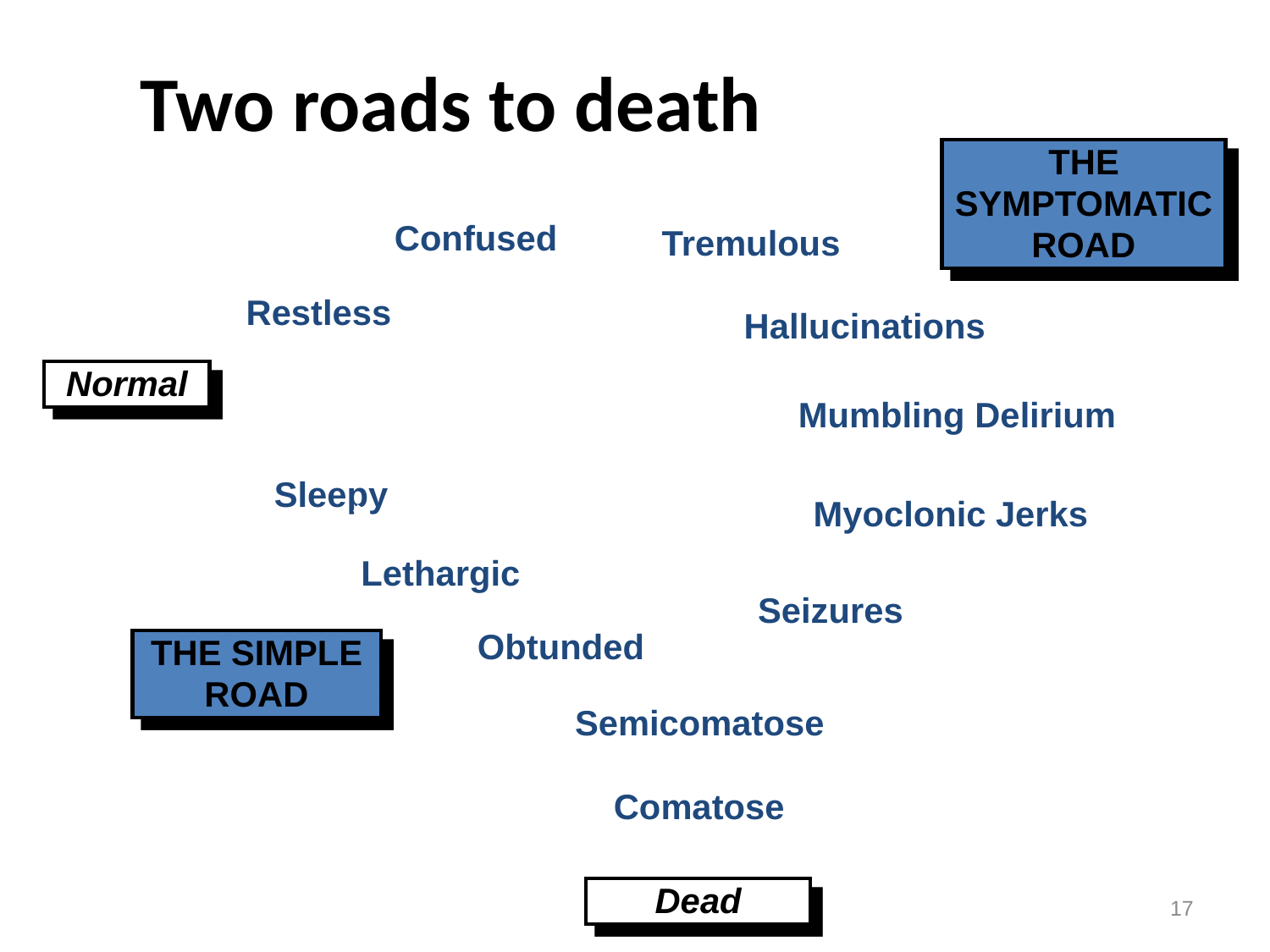

Two roads to death
THE SYMPTOMATICROAD
Confused
Tremulous

Restless
Hallucinations

Normal
Mumbling Delirium

Sleepy
Myoclonic Jerks

Lethargic
Seizures
Obtunded
THE SIMPLE ROAD
Semicomatose

Comatose

Dead

17